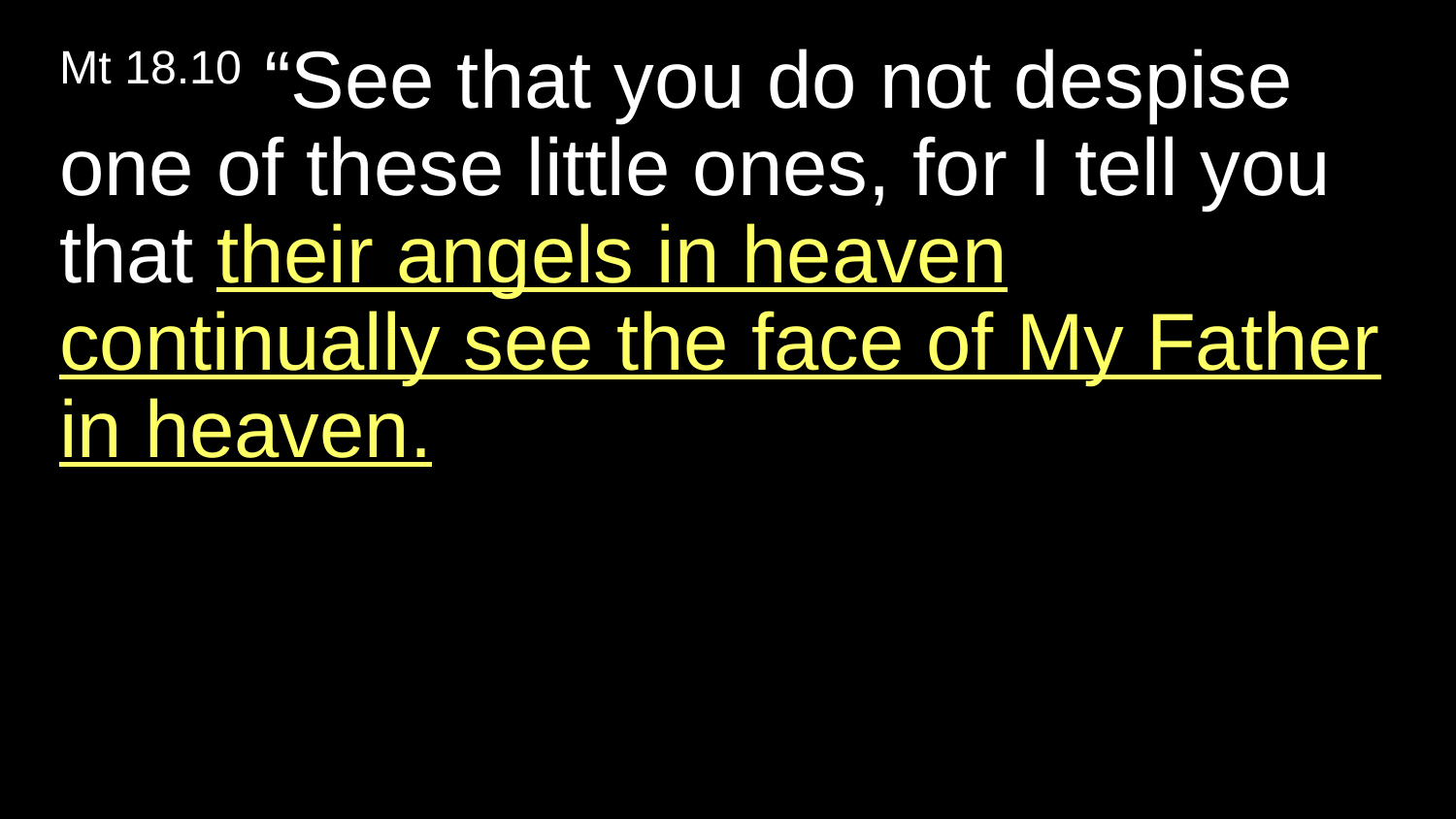

Mt 18.10 “See that you do not despise one of these little ones, for I tell you that their angels in heaven continually see the face of My Father in heaven.